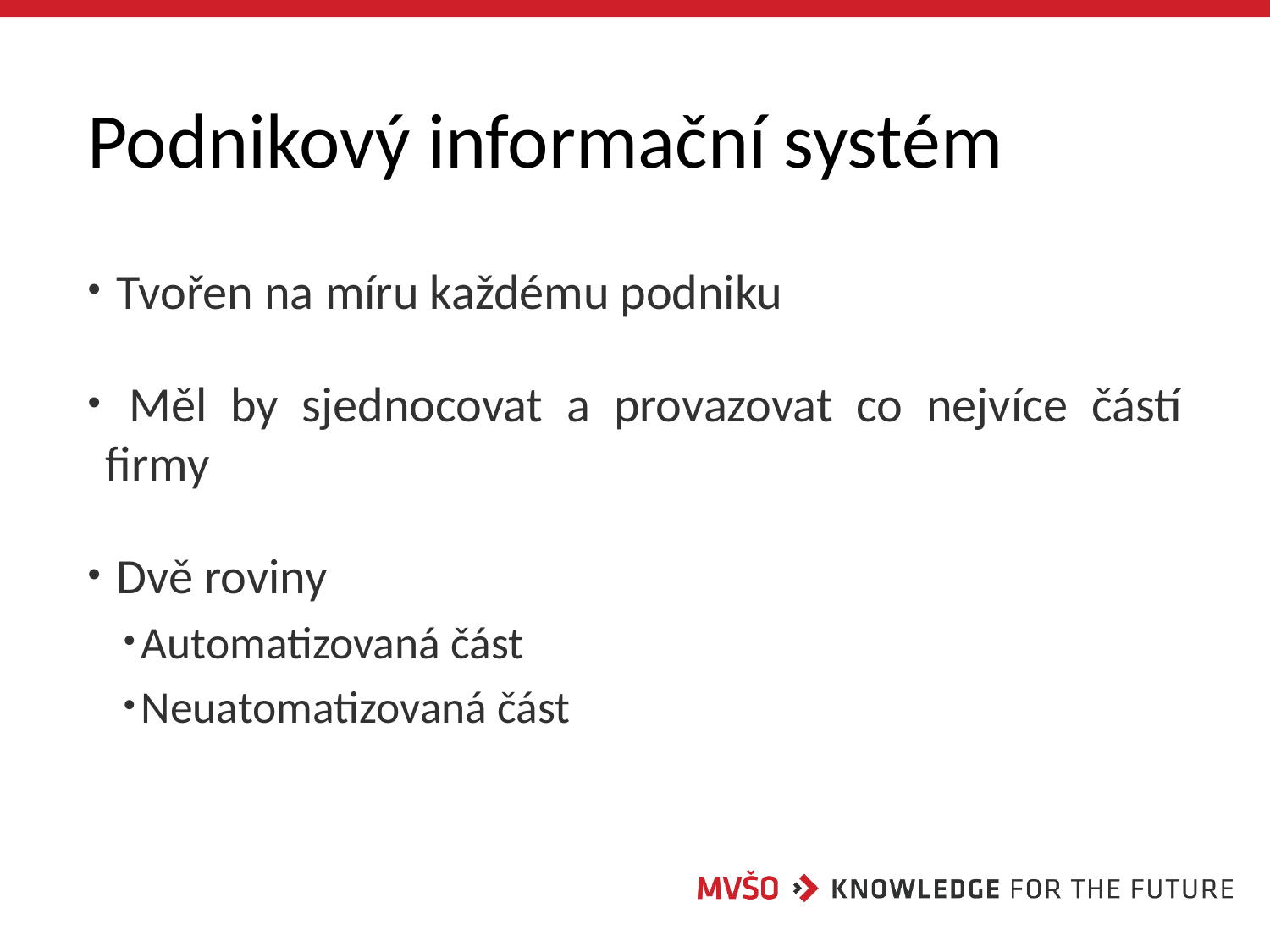

# Podnikový informační systém
 Tvořen na míru každému podniku

 Měl by sjednocovat a provazovat co nejvíce částí firmy

 Dvě roviny
Automatizovaná část
Neuatomatizovaná část